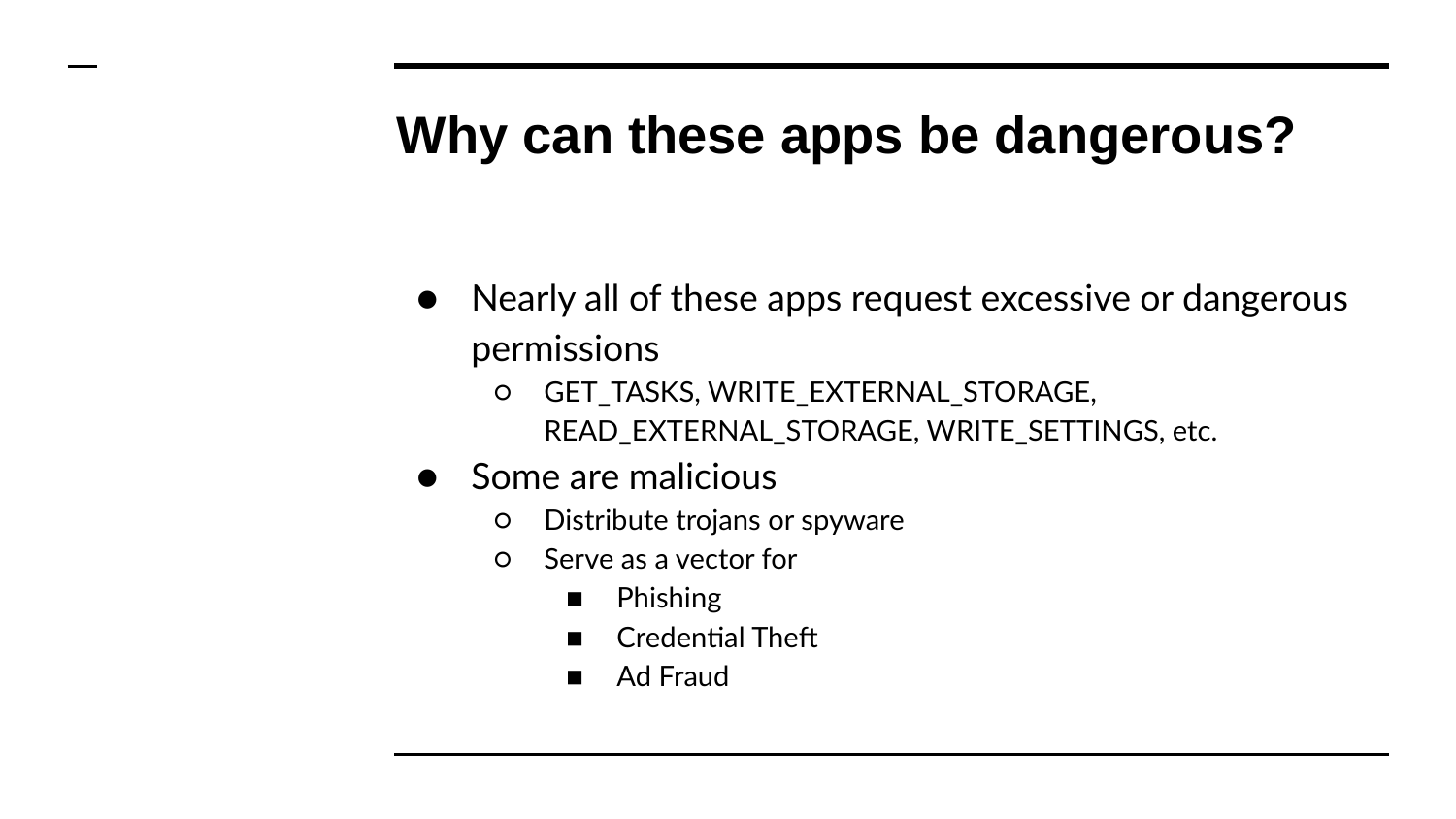

# Why can these apps be dangerous?
Nearly all of these apps request excessive or dangerous permissions
GET_TASKS, WRITE_EXTERNAL_STORAGE, READ_EXTERNAL_STORAGE, WRITE_SETTINGS, etc.
Some are malicious
Distribute trojans or spyware
Serve as a vector for
Phishing
Credential Theft
Ad Fraud